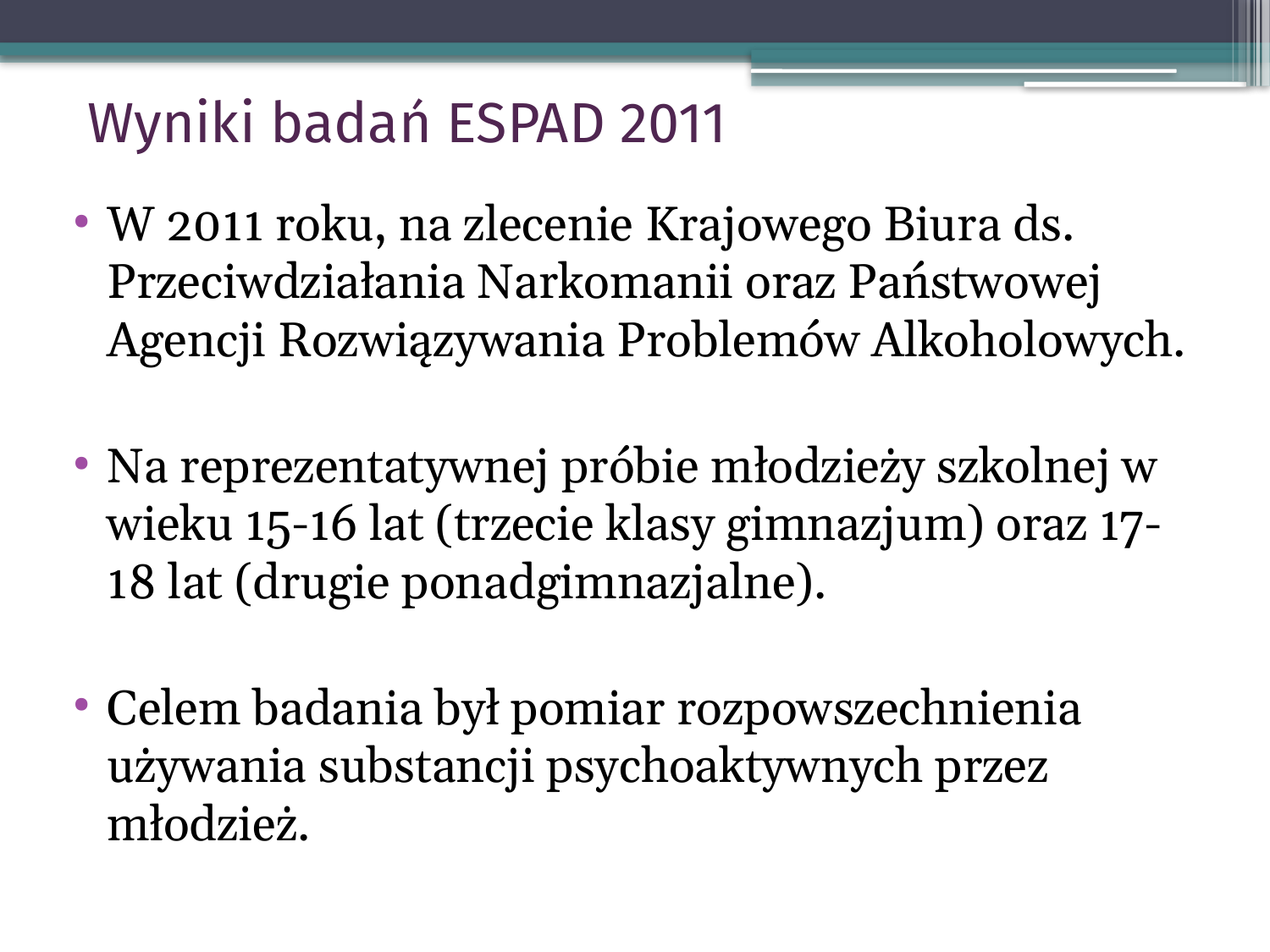

# Wyniki badań ESPAD 2011
W 2011 roku, na zlecenie Krajowego Biura ds. Przeciwdziałania Narkomanii oraz Państwowej Agencji Rozwiązywania Problemów Alkoholowych.

Na reprezentatywnej próbie młodzieży szkolnej w wieku 15-16 lat (trzecie klasy gimnazjum) oraz 17-18 lat (drugie ponadgimnazjalne).

Celem badania był pomiar rozpowszechnienia  używania substancji psychoaktywnych przez młodzież.